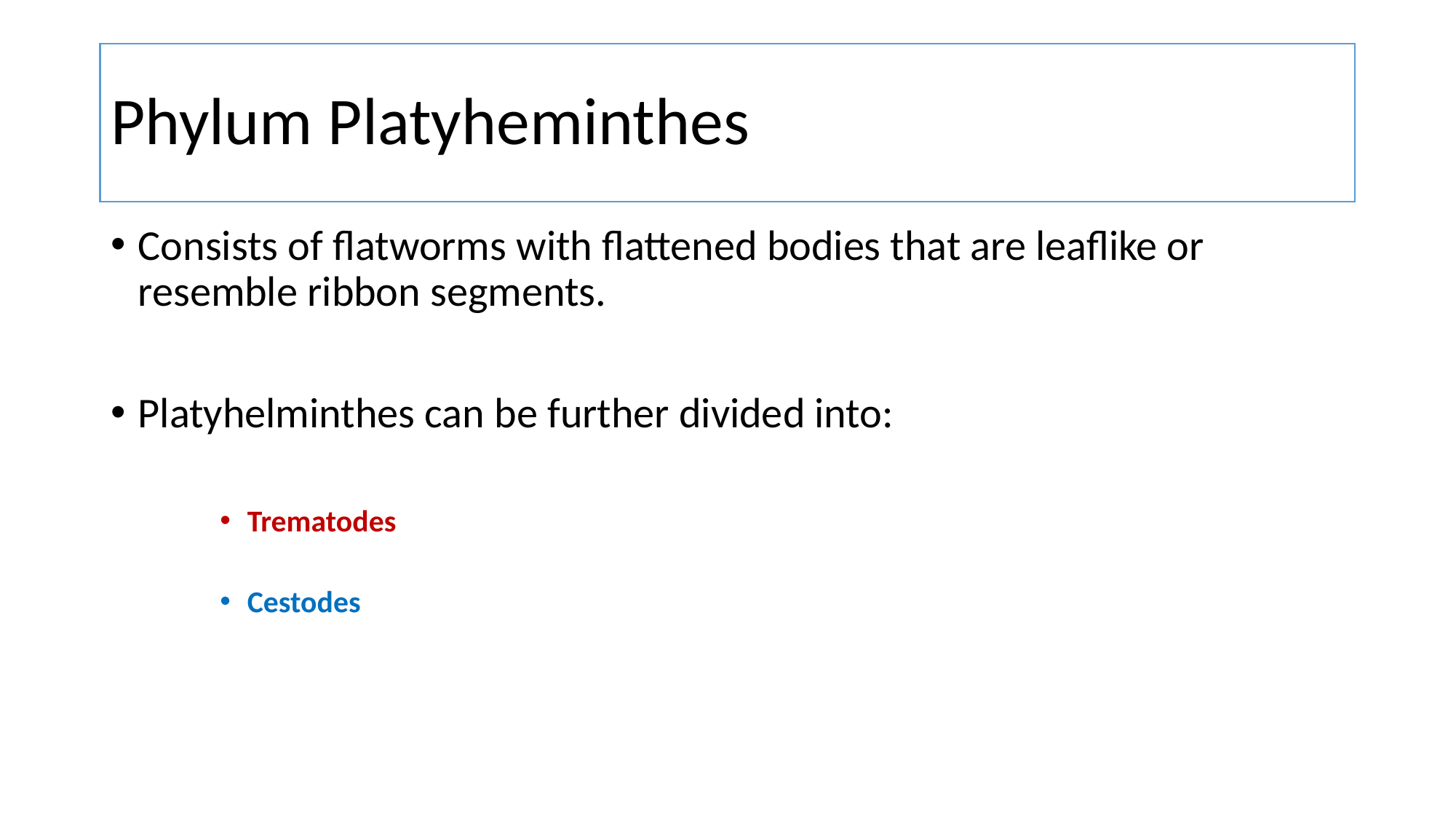

# Phylum Platyheminthes
Consists of flatworms with flattened bodies that are leaflike or resemble ribbon segments.

Platyhelminthes can be further divided into:

Trematodes

Cestodes